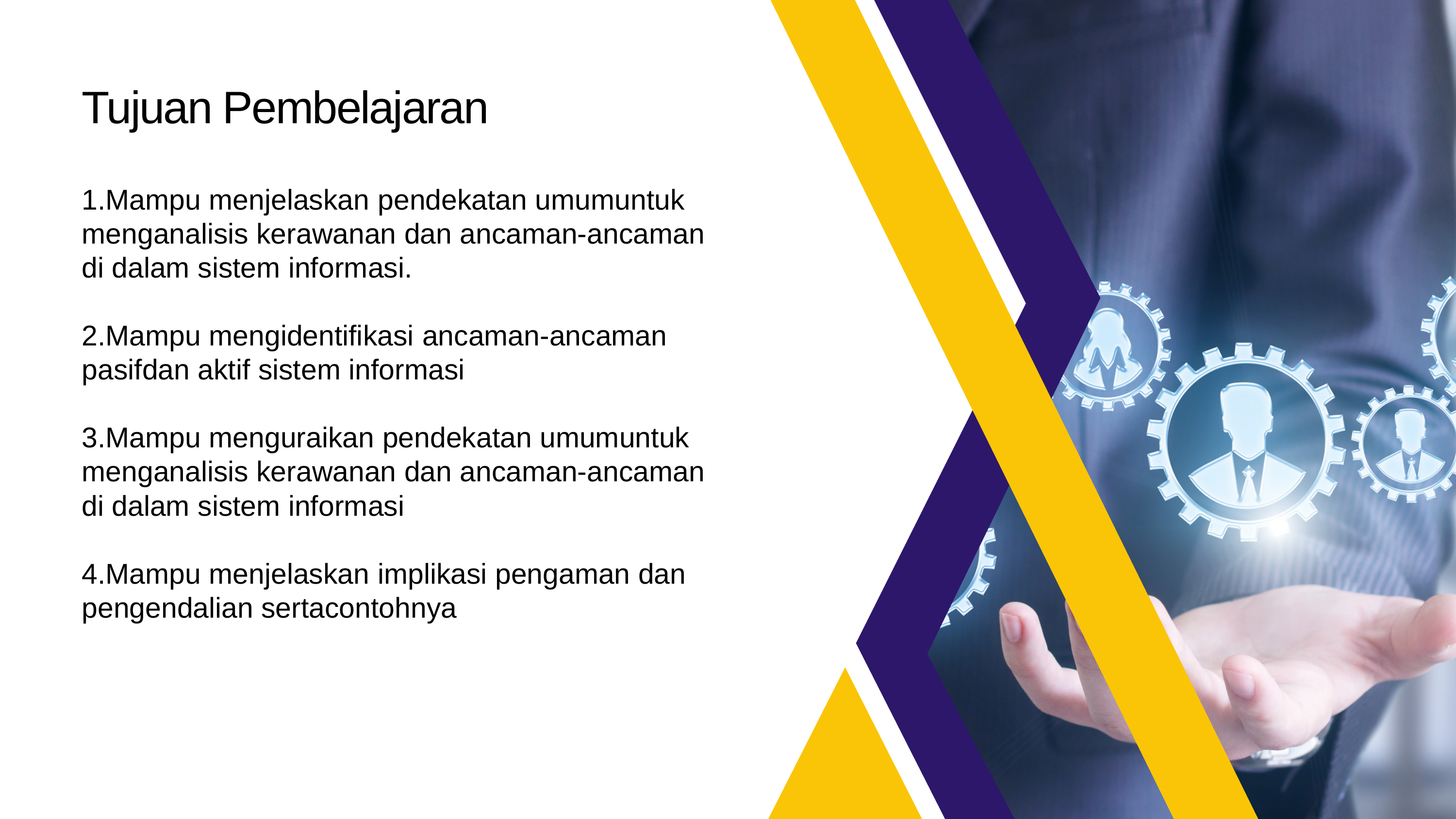

Tujuan Pembelajaran
1.Mampu menjelaskan pendekatan umumuntuk menganalisis kerawanan dan ancaman-ancaman di dalam sistem informasi.

2.Mampu mengidentifikasi ancaman-ancaman pasifdan aktif sistem informasi

3.Mampu menguraikan pendekatan umumuntuk menganalisis kerawanan dan ancaman-ancaman di dalam sistem informasi

4.Mampu menjelaskan implikasi pengaman dan pengendalian sertacontohnya